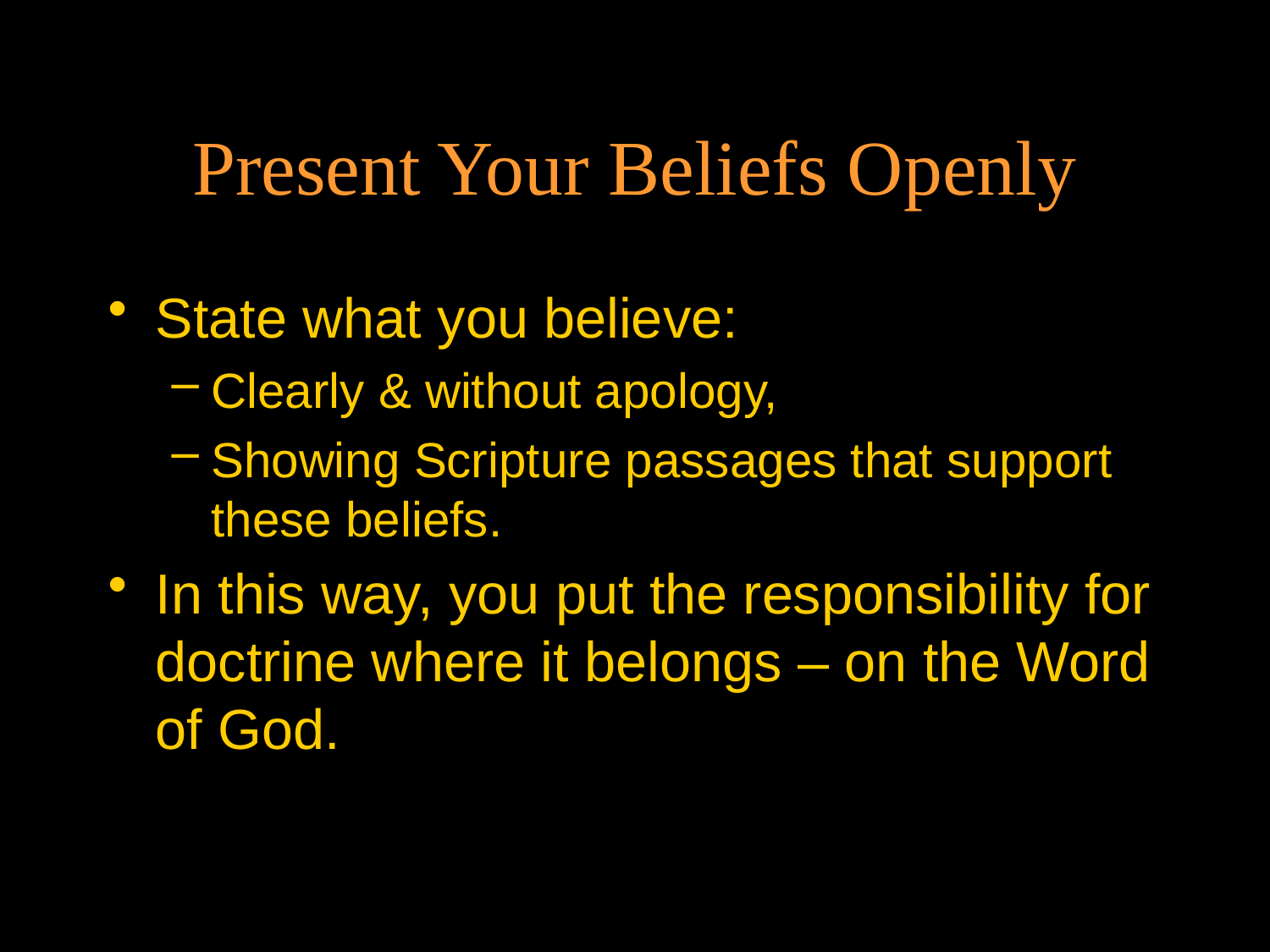

# Present Your Beliefs Openly
State what you believe:
Clearly & without apology,
Showing Scripture passages that support these beliefs.
In this way, you put the responsibility for doctrine where it belongs – on the Word of God.